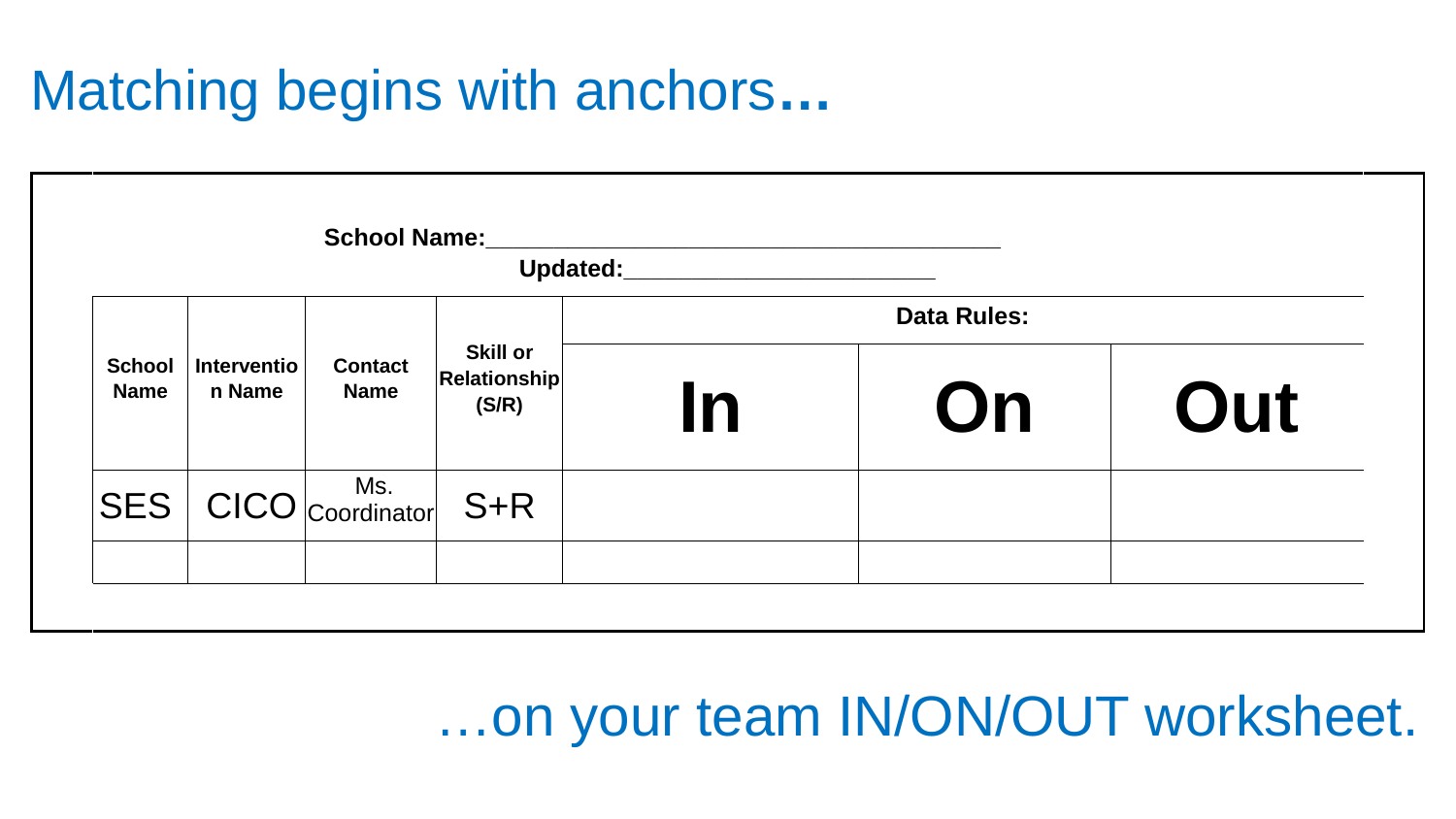

# Matching begins with anchors…
|  |  |  |  |  |  |  |  |  |
| --- | --- | --- | --- | --- | --- | --- | --- | --- |
|  | School Name:\_\_\_\_\_\_\_\_\_\_\_\_\_\_\_\_\_\_\_\_\_\_\_\_\_\_\_\_\_\_\_\_\_\_\_\_\_\_ Updated:\_\_\_\_\_\_\_\_\_\_\_\_\_\_\_\_\_\_\_\_\_\_\_ |  |  |  |  |  |  |  |
|  | School Name | Intervention Name | Contact Name | Skill or Relationship (S/R) | Data Rules: |  |  |  |
|  |  |  |  |  | In | On | Out |  |
|  | SES | CICO | Ms. Coordinator | S+R |  |  |  |  |
|  |  |  |  |  |  |  |  |  |
|  |  |  |  |  |  |  |  |  |
…on your team IN/ON/OUT worksheet.